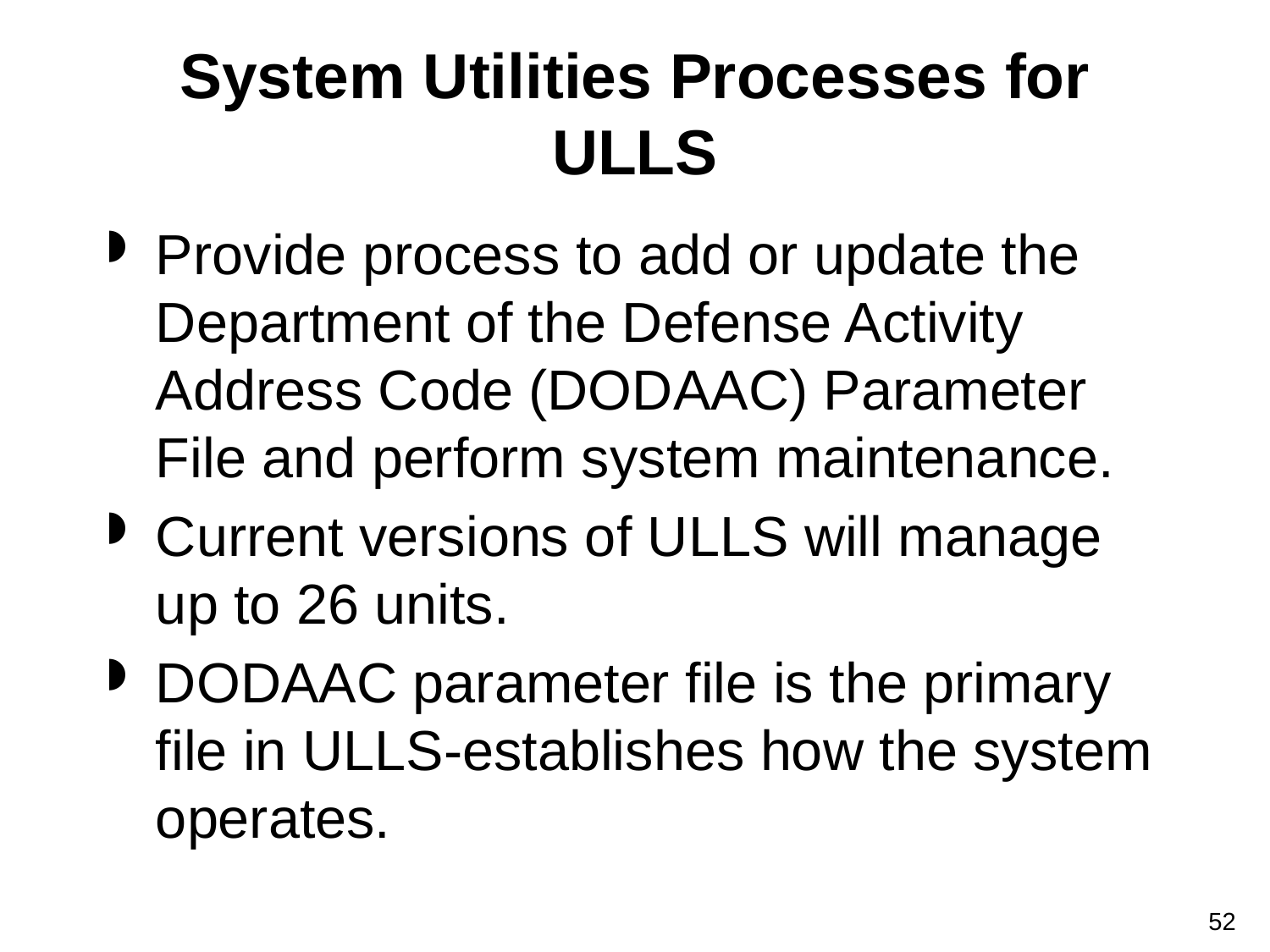

# System Utilities Processes for ULLS
Provide process to add or update the Department of the Defense Activity Address Code (DODAAC) Parameter File and perform system maintenance.
Current versions of ULLS will manage up to 26 units.
DODAAC parameter file is the primary file in ULLS-establishes how the system operates.
52